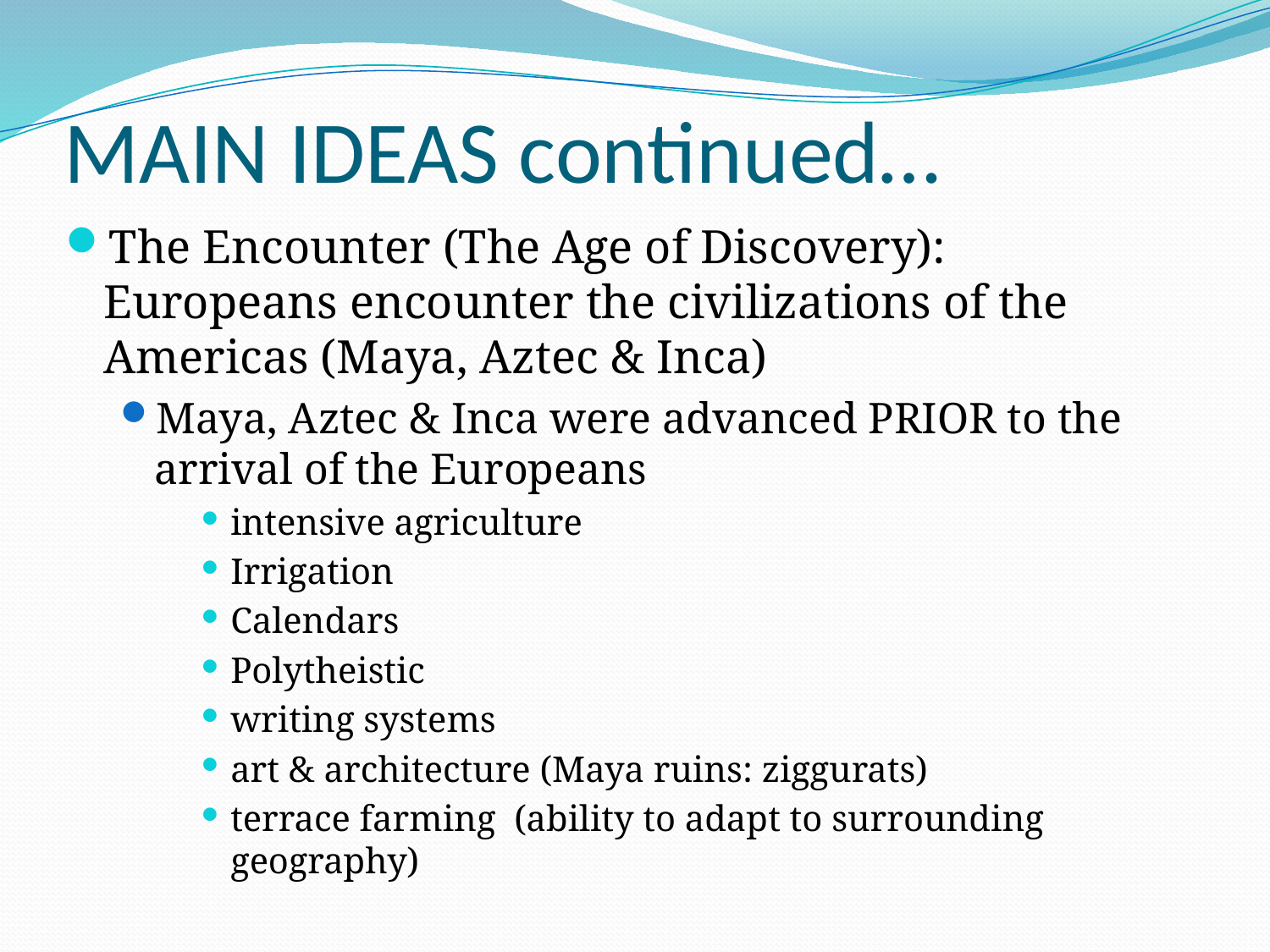

# MAIN IDEAS continued…
The Encounter (The Age of Discovery):  Europeans encounter the civilizations of the Americas (Maya, Aztec & Inca)
Maya, Aztec & Inca were advanced PRIOR to the arrival of the Europeans
intensive agriculture
Irrigation
Calendars
Polytheistic
writing systems
art & architecture (Maya ruins: ziggurats)
terrace farming  (ability to adapt to surrounding geography)